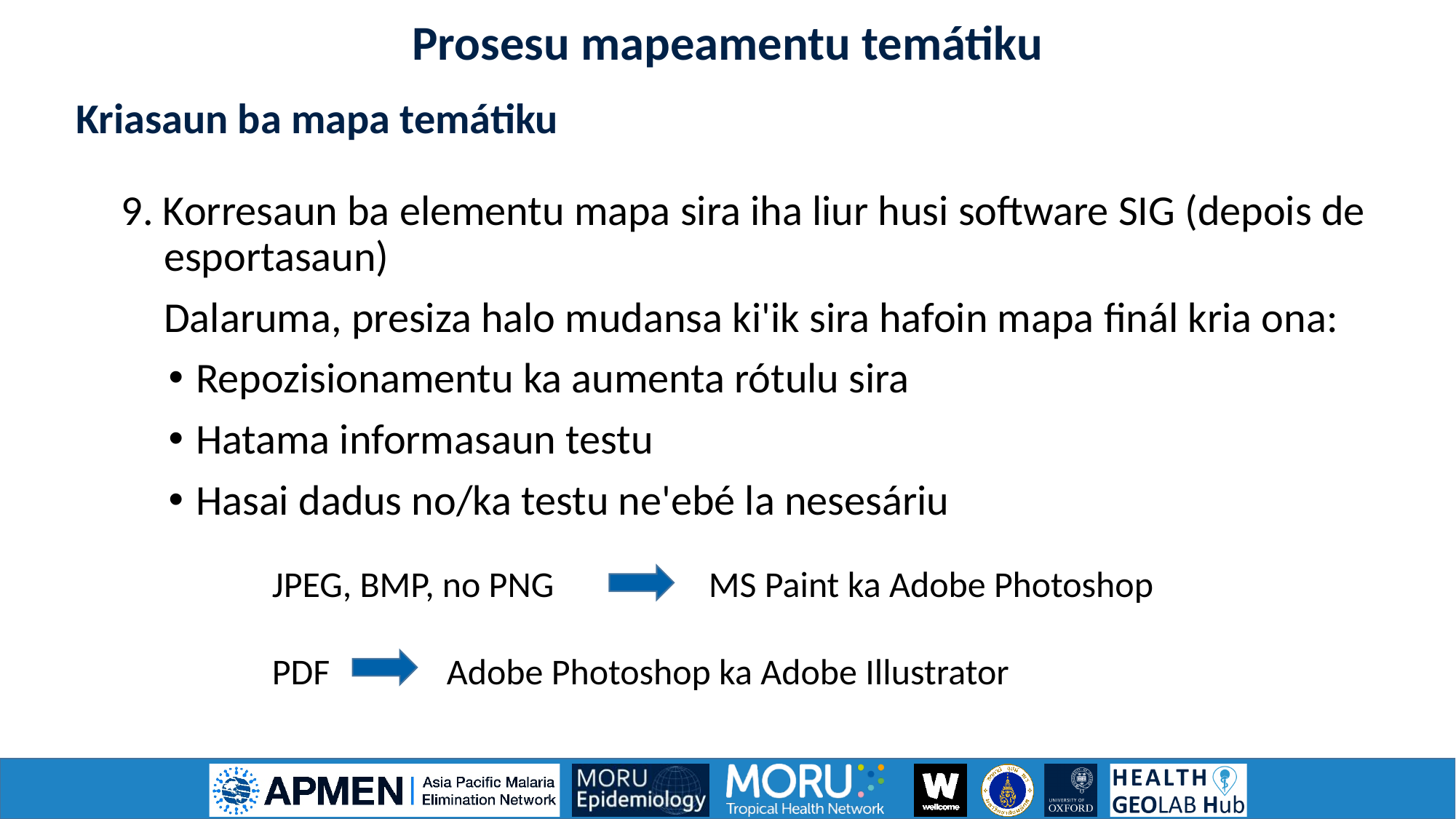

Prosesu mapeamentu temátiku
Kriasaun ba mapa temátiku
9. Korresaun ba elementu mapa sira iha liur husi software SIG (depois de esportasaun)
Dalaruma, presiza halo mudansa ki'ik sira hafoin mapa finál kria ona:
Repozisionamentu ka aumenta rótulu sira
Hatama informasaun testu
Hasai dadus no/ka testu ne'ebé la nesesáriu
JPEG, BMP, no PNG		MS Paint ka Adobe Photoshop

PDF 	        Adobe Photoshop ka Adobe Illustrator